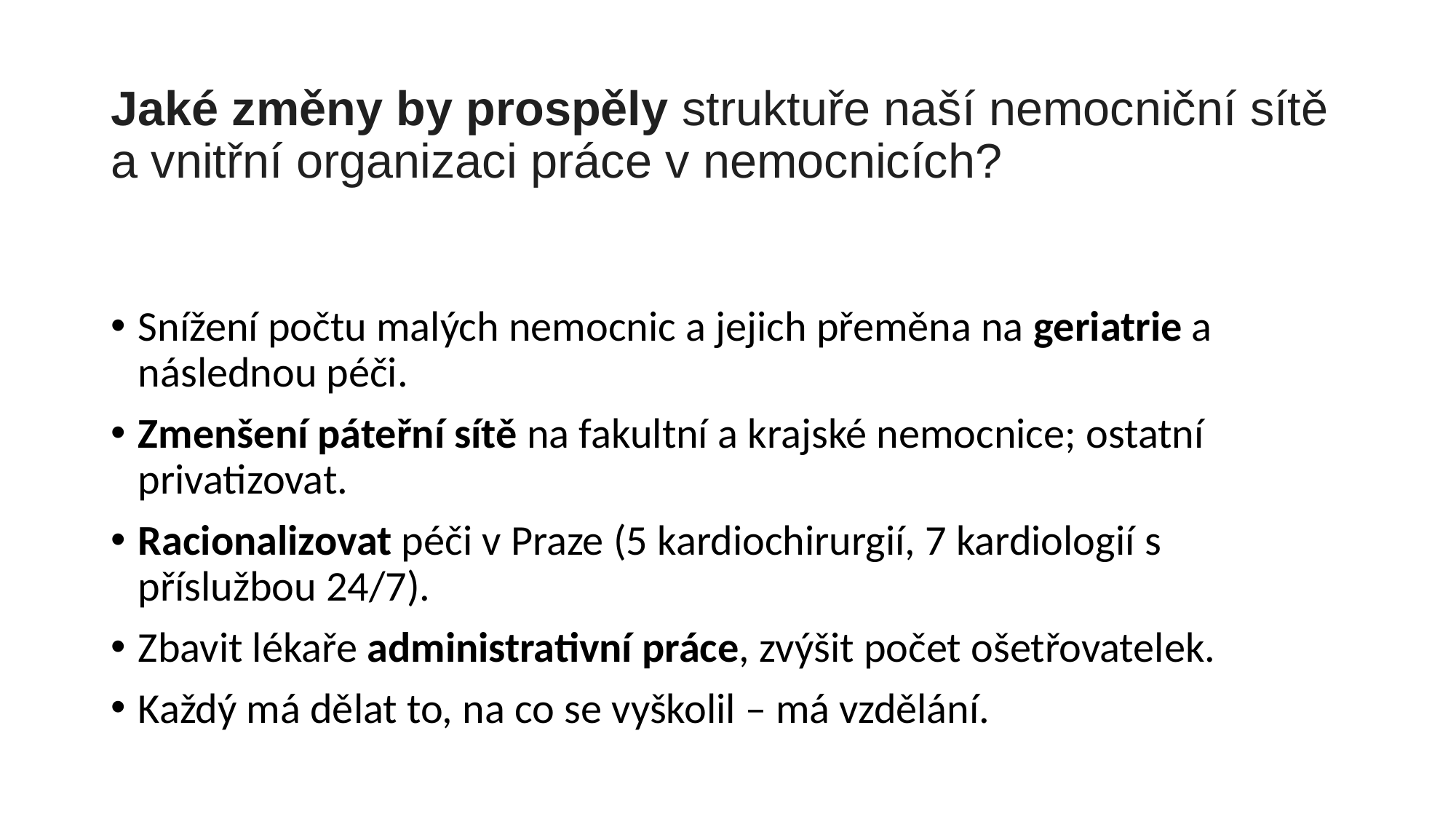

# Jaké změny by prospěly struktuře naší nemocniční sítě a vnitřní organizaci práce v nemocnicích?
Snížení počtu malých nemocnic a jejich přeměna na geriatrie a následnou péči.
Zmenšení páteřní sítě na fakultní a krajské nemocnice; ostatní privatizovat.
Racionalizovat péči v Praze (5 kardiochirurgií, 7 kardiologií s příslužbou 24/7).
Zbavit lékaře administrativní práce, zvýšit počet ošetřovatelek.
Každý má dělat to, na co se vyškolil – má vzdělání.